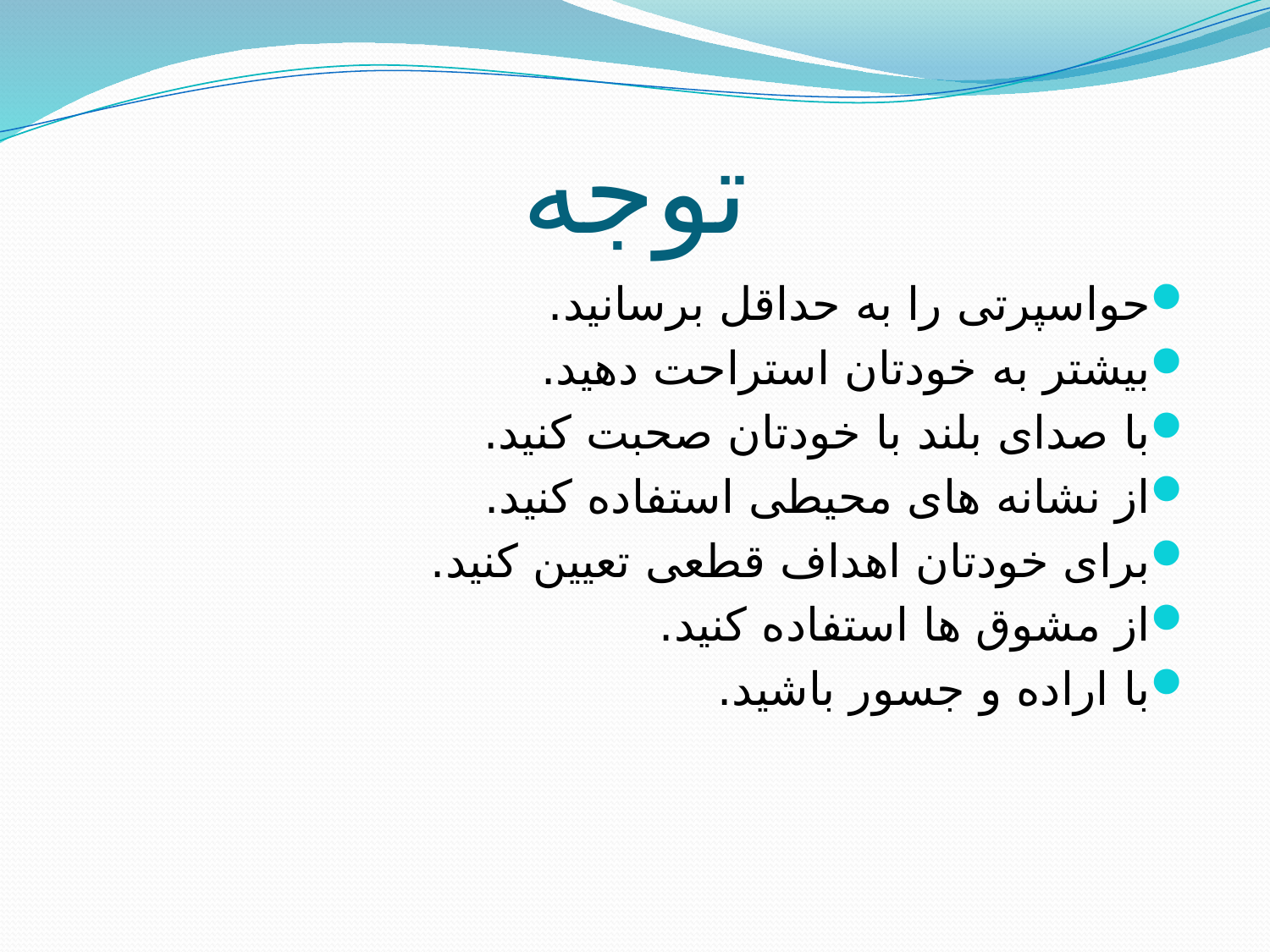

# توجه
حواسپرتی را به حداقل برسانید.
بیشتر به خودتان استراحت دهید.
با صدای بلند با خودتان صحبت کنید.
از نشانه های محیطی استفاده کنید.
برای خودتان اهداف قطعی تعیین کنید.
از مشوق ها استفاده کنید.
با اراده و جسور باشید.